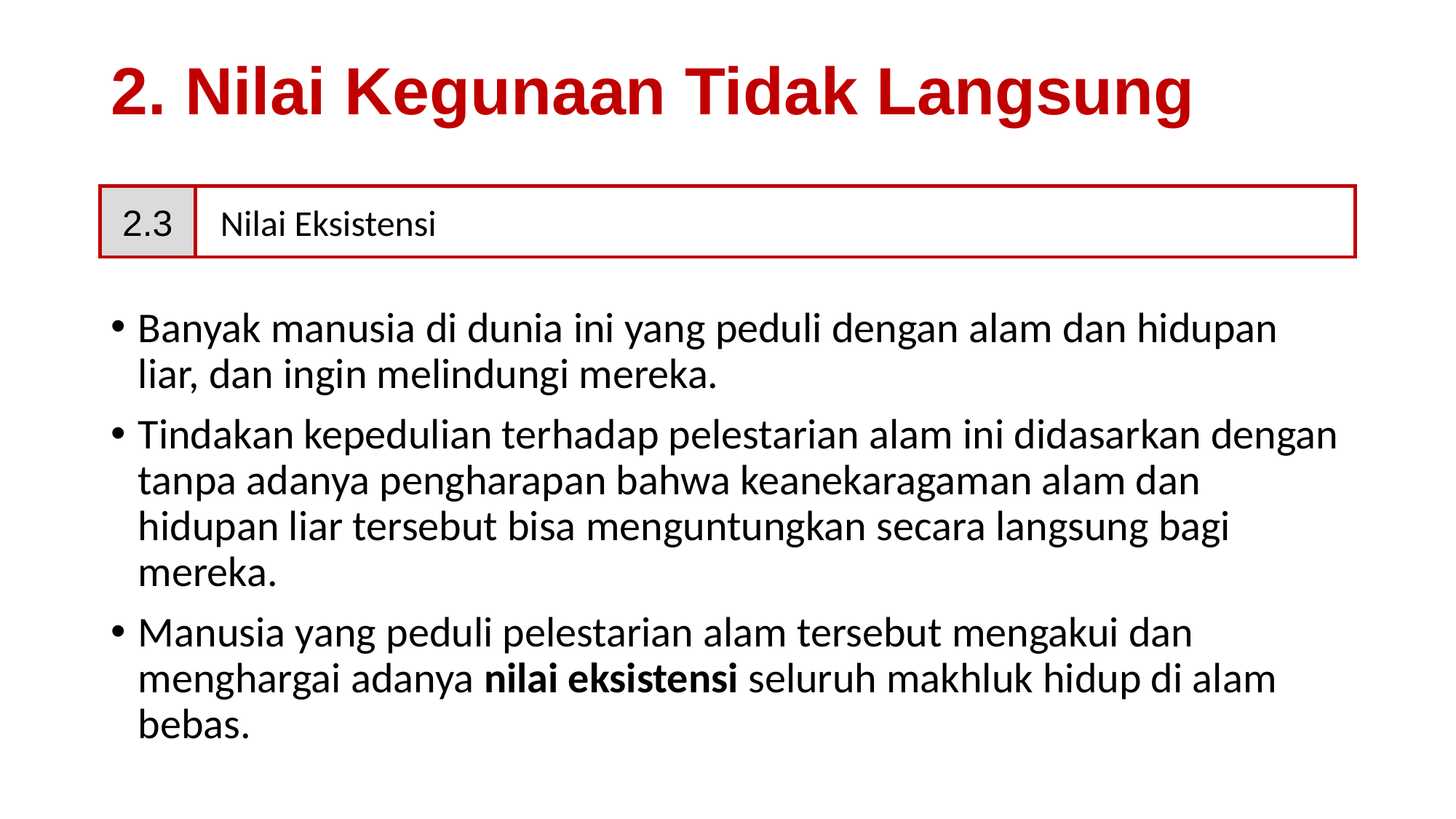

# 2. Nilai Kegunaan Tidak Langsung
2.3
Nilai Eksistensi
Banyak manusia di dunia ini yang peduli dengan alam dan hidupan liar, dan ingin melindungi mereka.
Tindakan kepedulian terhadap pelestarian alam ini didasarkan dengan tanpa adanya pengharapan bahwa keanekaragaman alam dan hidupan liar tersebut bisa menguntungkan secara langsung bagi mereka.
Manusia yang peduli pelestarian alam tersebut mengakui dan menghargai adanya nilai eksistensi seluruh makhluk hidup di alam bebas.